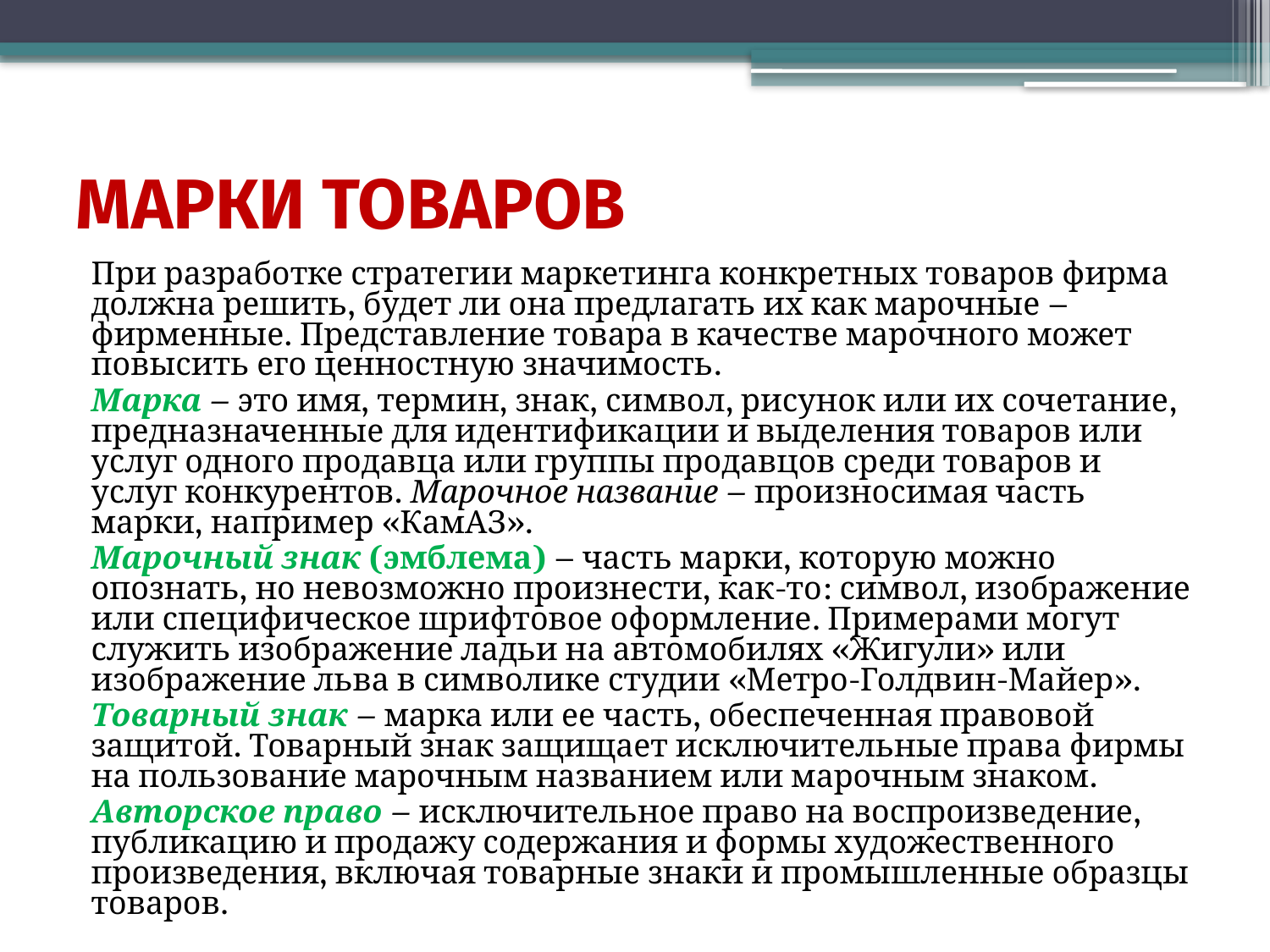

# МАРКИ ТОВАРОВ
При разработке стратегии маркетинга конкретных товаров фирма должна решить, будет ли она предлагать их как марочные – фирменные. Представление товара в качестве марочного может повысить его ценностную значимость.
Марка – это имя, термин, знак, символ, рисунок или их сочетание, предназначенные для идентификации и выделения товаров или услуг одного продавца или группы продавцов среди товаров и услуг конкурентов. Марочное название – произносимая часть марки, например «КамАЗ».
Марочный знак (эмблема) – часть марки, которую можно опознать, но невозможно произнести, как-то: символ, изображение или специфическое шрифтовое оформление. Примерами могут служить изображение ладьи на автомобилях «Жигули» или изображение льва в символике студии «Метро-Голдвин-Майер».
Товарный знак – марка или ее часть, обеспеченная правовой защитой. Товарный знак защищает исключительные права фирмы на пользование марочным названием или марочным знаком.
Авторское право – исключительное право на воспроизведение, публикацию и продажу содержания и формы художественного произведения, включая товарные знаки и промышленные образцы товаров.